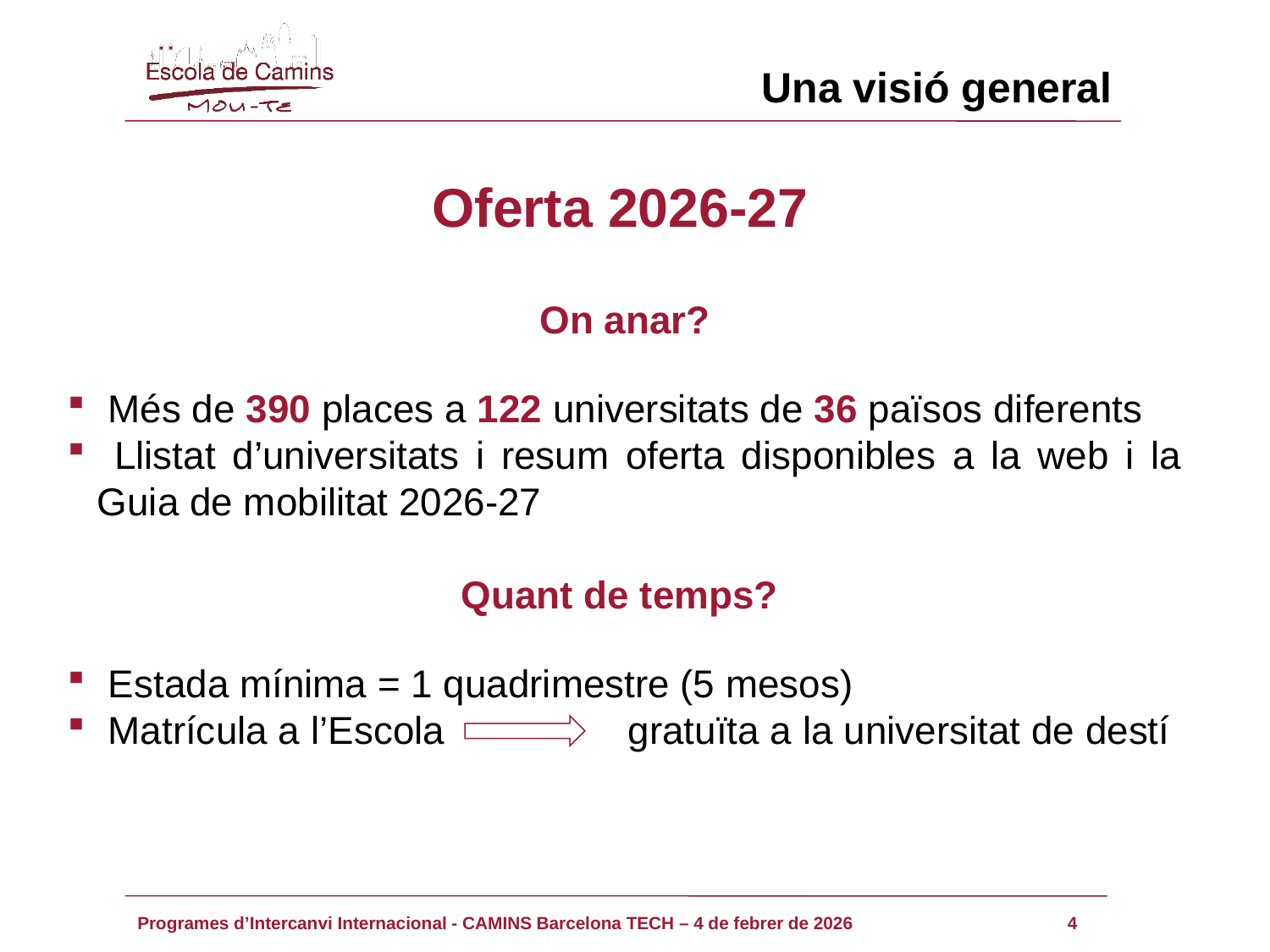

Una visió general
Oferta 2026-27
On anar?

 Més de 390 places a 122 universitats de 36 països diferents
 Llistat d’universitats i resum oferta disponibles a la web i la Guia de mobilitat 2026-27

Quant de temps?

 Estada mínima = 1 quadrimestre (5 mesos)
 Matrícula a l’Escola                 gratuïta a la universitat de destí

4
Programes d’Intercanvi Internacional - CAMINS Barcelona TECH – 4 de febrer de 2026